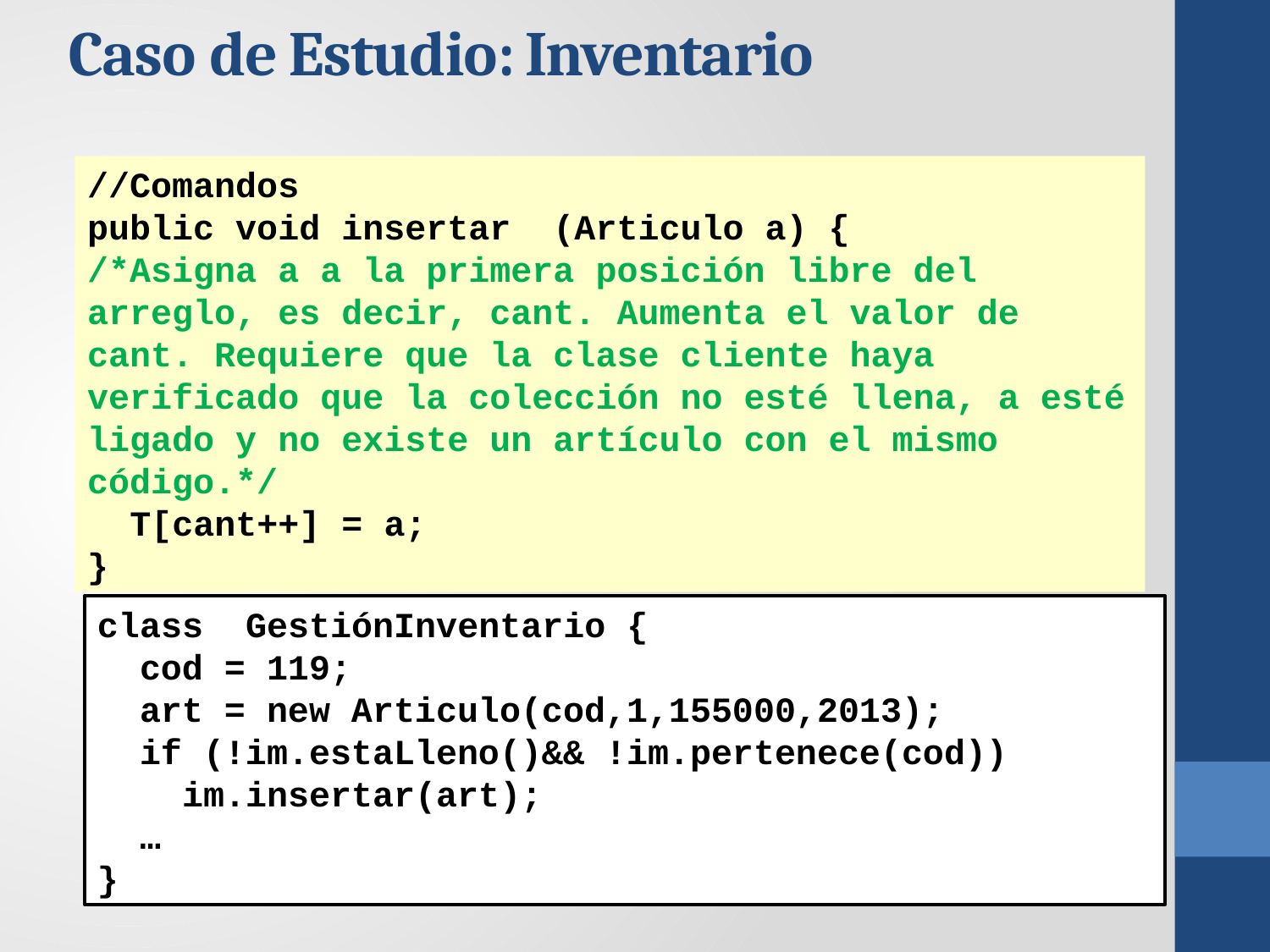

Caso de Estudio: Inventario
//Comandos
public void insertar  (Articulo a) {
/*Asigna a a la primera posición libre del arreglo, es decir, cant. Aumenta el valor de cant. Requiere que la clase cliente haya verificado que la colección no esté llena, a esté ligado y no existe un artículo con el mismo código.*/
  T[cant++] = a;
}
class  GestiónInventario {
  cod = 119;
  art = new Articulo(cod,1,155000,2013);
  if (!im.estaLleno()&& !im.pertenece(cod))
    im.insertar(art);
  …
}